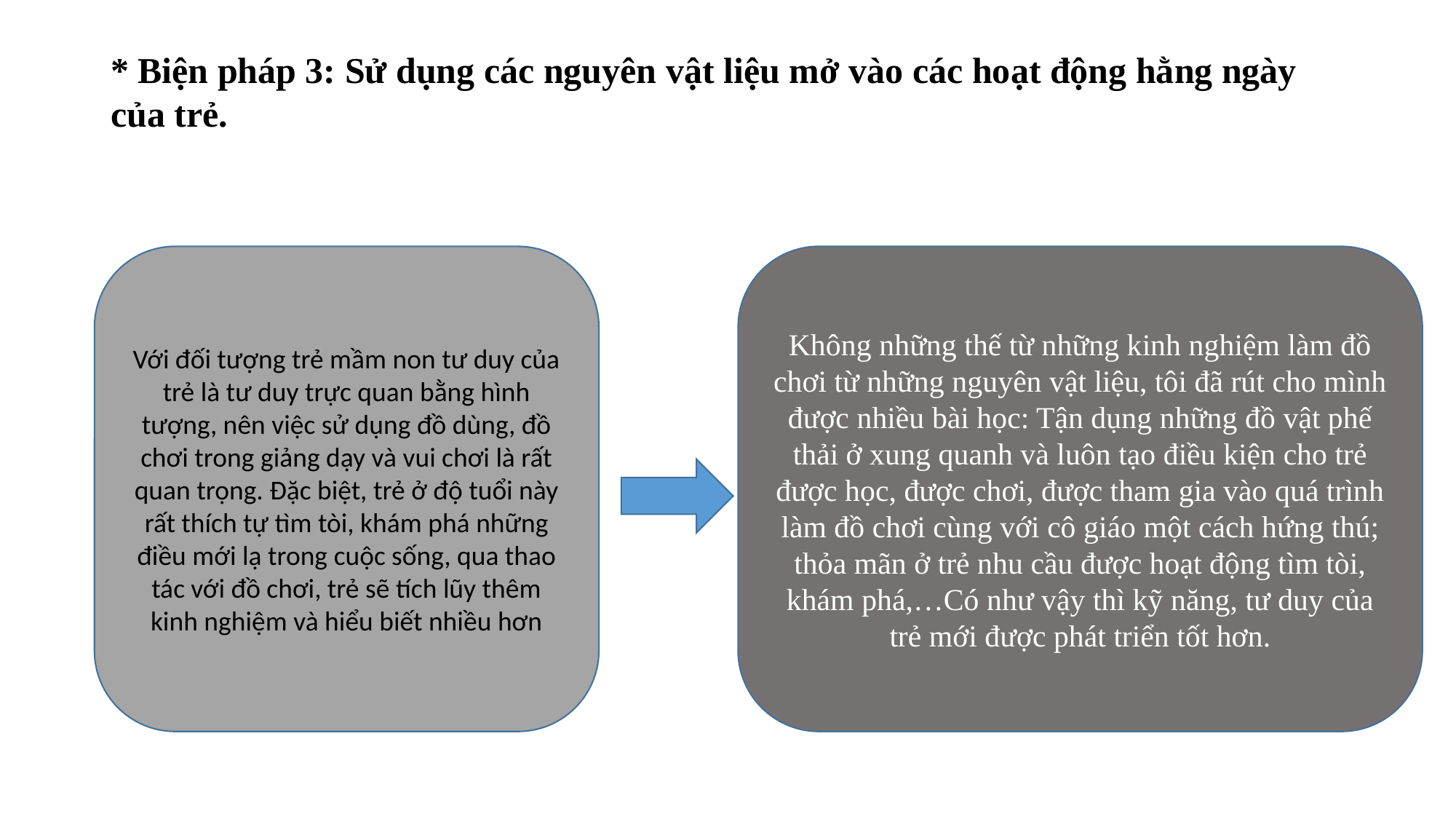

* Biện pháp 3: Sử dụng các nguyên vật liệu mở vào các hoạt động hằng ngày của trẻ.
Với đối tượng trẻ mầm non tư duy của trẻ là tư duy trực quan bằng hình tượng, nên việc sử dụng đồ dùng, đồ chơi trong giảng dạy và vui chơi là rất quan trọng. Đặc biệt, trẻ ở độ tuổi này rất thích tự tìm tòi, khám phá những điều mới lạ trong cuộc sống, qua thao tác với đồ chơi, trẻ sẽ tích lũy thêm kinh nghiệm và hiểu biết nhiều hơn
Không những thế từ những kinh nghiệm làm đồ chơi từ những nguyên vật liệu, tôi đã rút cho mình được nhiều bài học: Tận dụng những đồ vật phế thải ở xung quanh và luôn tạo điều kiện cho trẻ được học, được chơi, được tham gia vào quá trình làm đồ chơi cùng với cô giáo một cách hứng thú; thỏa mãn ở trẻ nhu cầu được hoạt động tìm tòi, khám phá,…Có như vậy thì kỹ năng, tư duy của trẻ mới được phát triển tốt hơn.